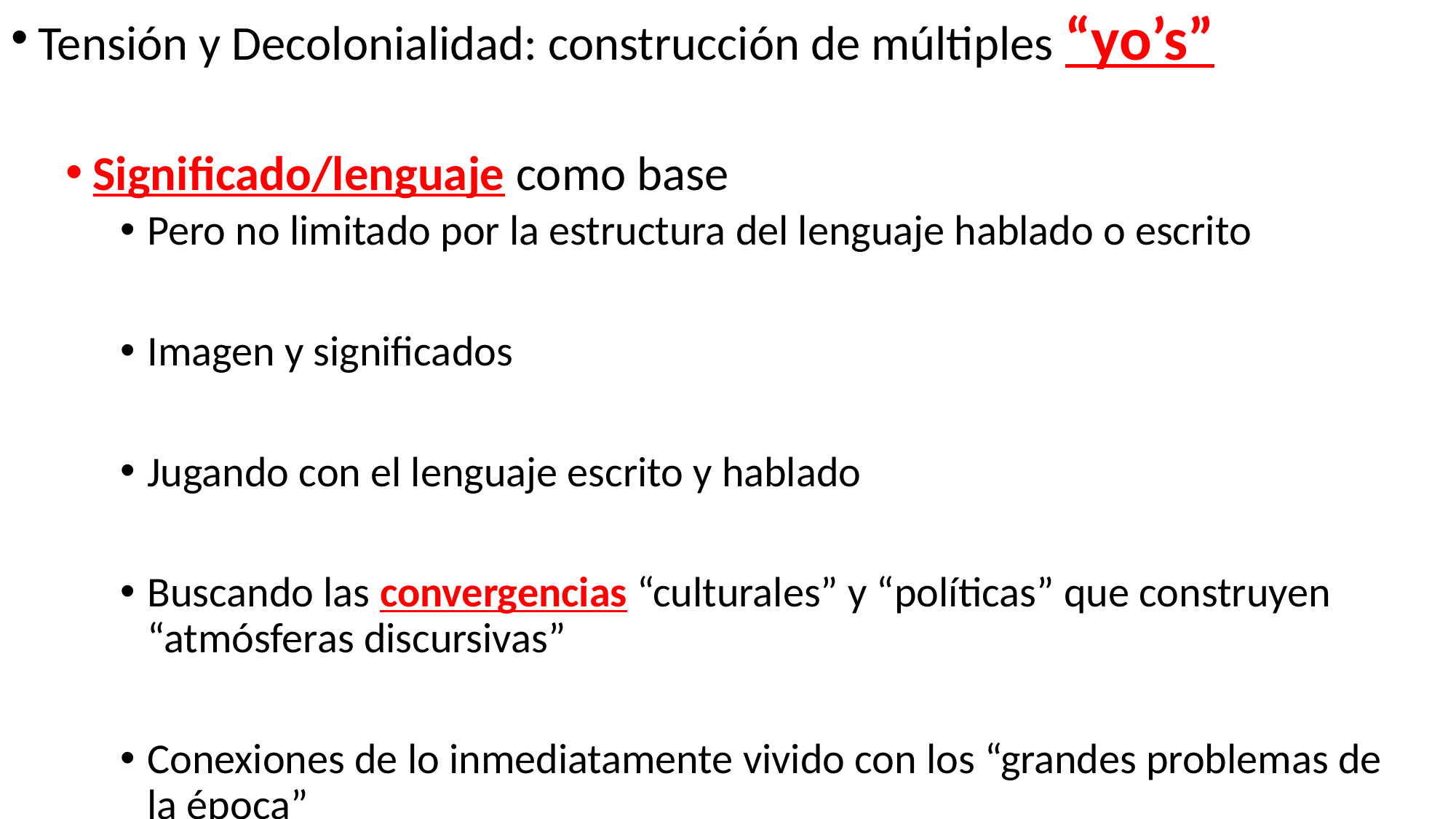

Tensión y Decolonialidad: construcción de múltiples “yo’s”

Significado/lenguaje como base
Pero no limitado por la estructura del lenguaje hablado o escrito

Imagen y significados

Jugando con el lenguaje escrito y hablado

Buscando las convergencias “culturales” y “políticas” que construyen “atmósferas discursivas”

Conexiones de lo inmediatamente vivido con los “grandes problemas de la época”